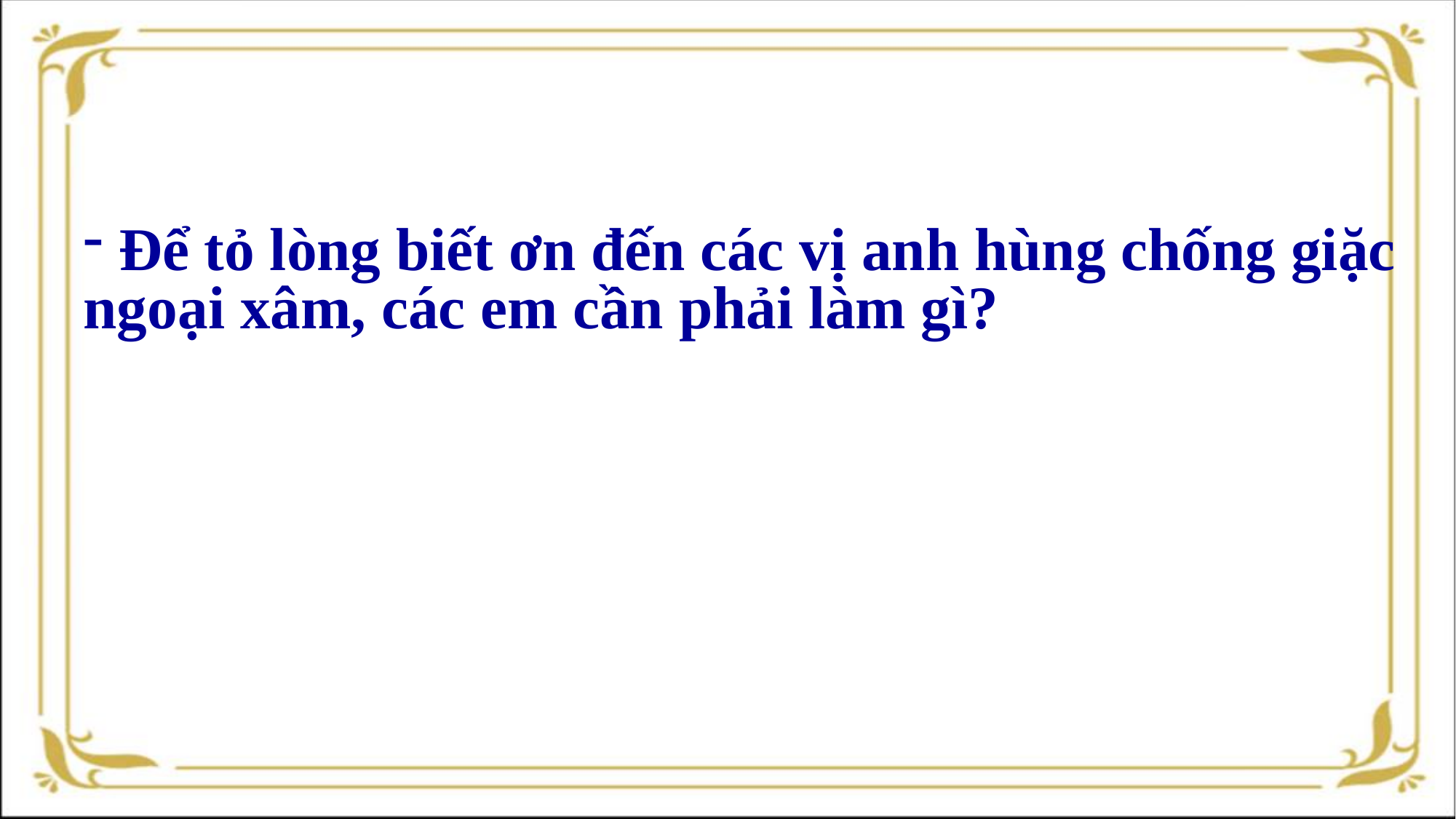

Để tỏ lòng biết ơn đến các vị anh hùng chống giặc ngoại xâm, các em cần phải làm gì?